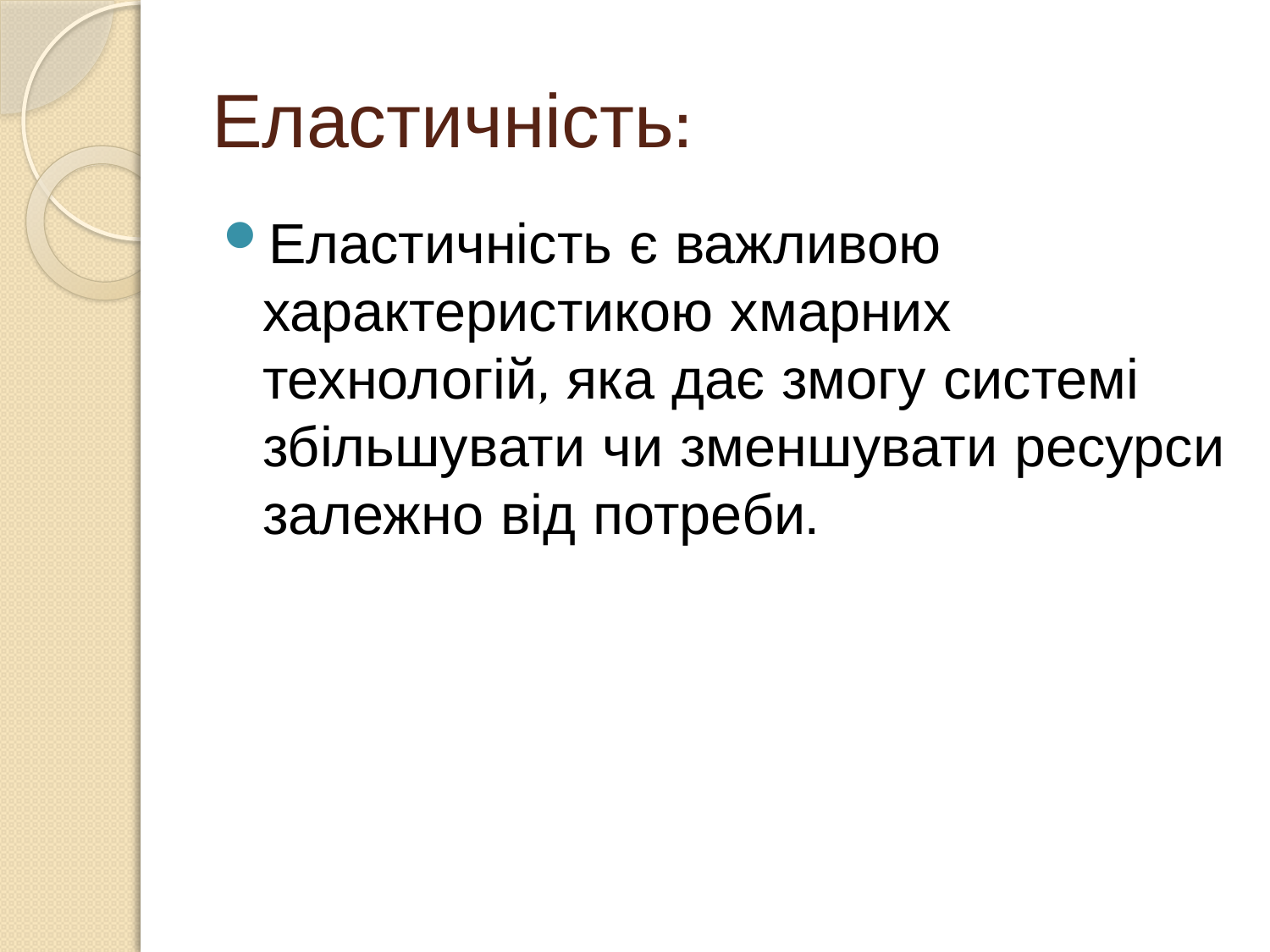

# Еластичність:
Еластичність є важливою характеристикою хмарних технологій, яка дає змогу системі збільшувати чи зменшувати ресурси залежно від потреби.